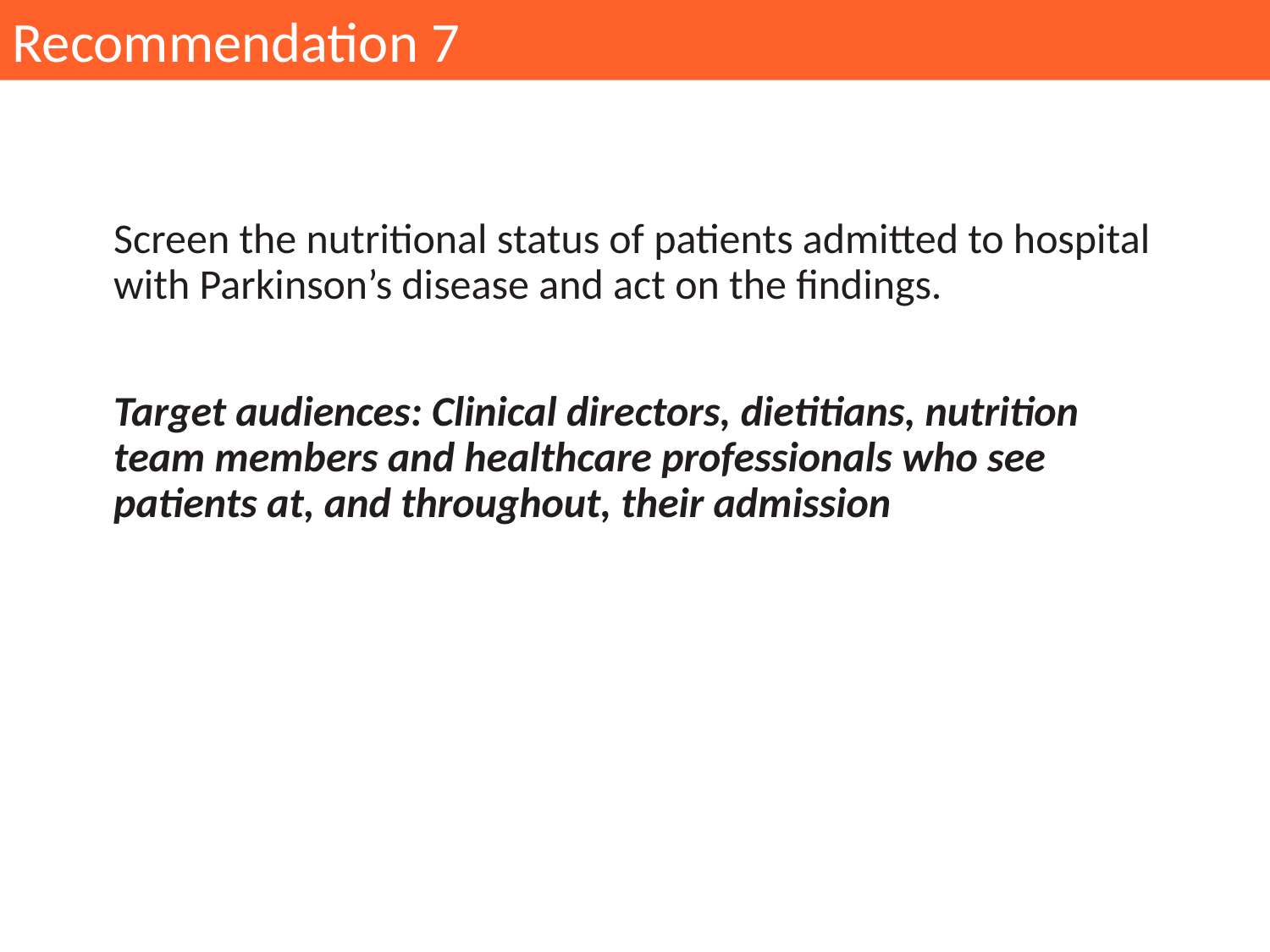

Recommendation 7
Screen the nutritional status of patients admitted to hospital with Parkinson’s disease and act on the findings.

Target audiences: Clinical directors, dietitians, nutrition team members and healthcare professionals who see patients at, and throughout, their admission